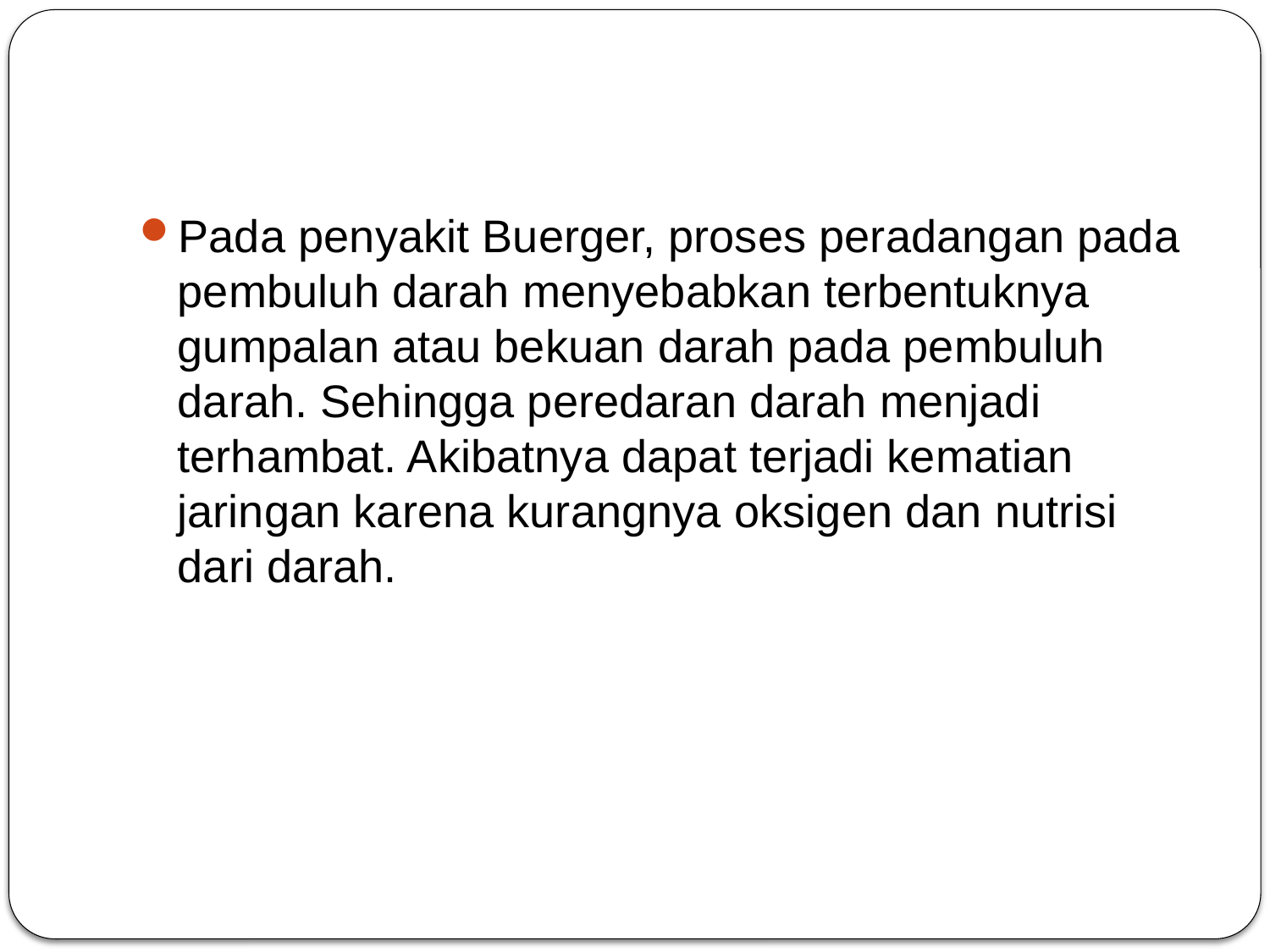

#
Pada penyakit Buerger, proses peradangan pada pembuluh darah menyebabkan terbentuknya gumpalan atau bekuan darah pada pembuluh darah. Sehingga peredaran darah menjadi terhambat. Akibatnya dapat terjadi kematian jaringan karena kurangnya oksigen dan nutrisi dari darah.